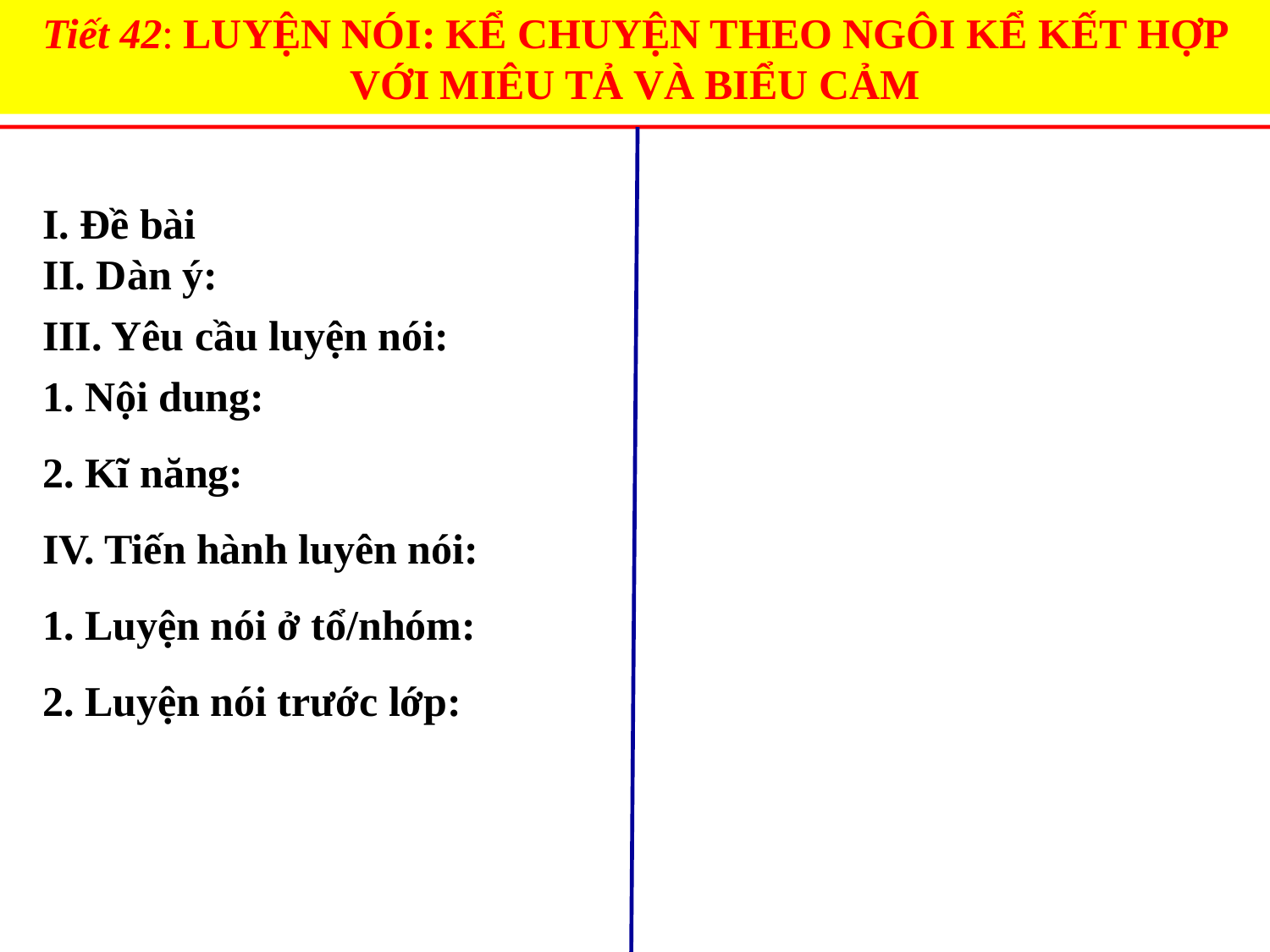

Tiết 42: LUYỆN NÓI: KỂ CHUYỆN THEO NGÔI KỂ KẾT HỢP VỚI MIÊU TẢ VÀ BIỂU CẢM

I. Đề bài
II. Dàn ý:
III. Yêu cầu luyện nói:
1. Nội dung:
2. Kĩ năng:
IV. Tiến hành luyên nói:
1. Luyện nói ở tổ/nhóm:
2. Luyện nói trước lớp: